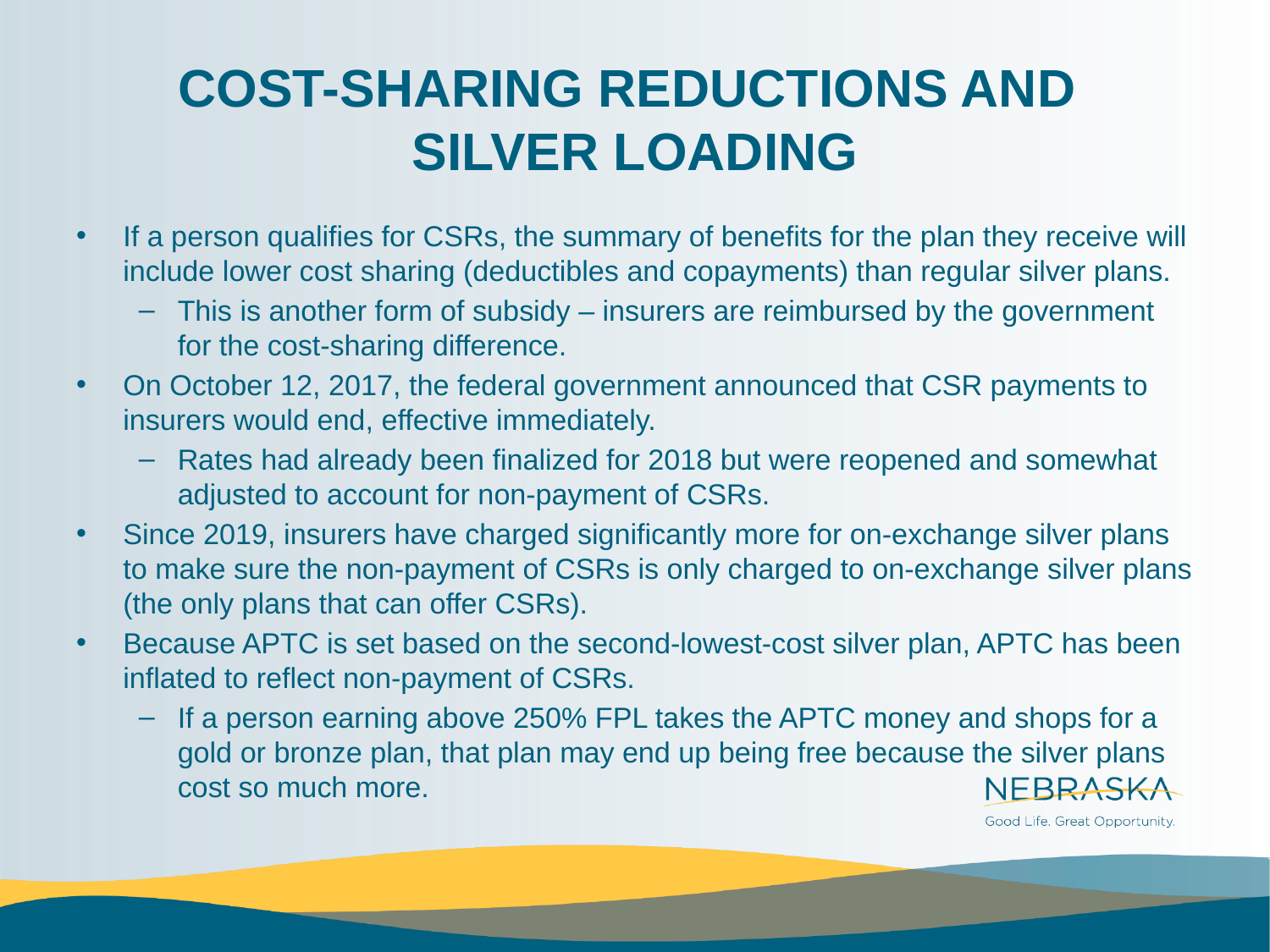

# COST-SHARING REDUCTIONS AND SILVER LOADING
If a person qualifies for CSRs, the summary of benefits for the plan they receive will include lower cost sharing (deductibles and copayments) than regular silver plans.
This is another form of subsidy – insurers are reimbursed by the government for the cost-sharing difference.
On October 12, 2017, the federal government announced that CSR payments to insurers would end, effective immediately.
Rates had already been finalized for 2018 but were reopened and somewhat adjusted to account for non-payment of CSRs.
Since 2019, insurers have charged significantly more for on-exchange silver plans to make sure the non-payment of CSRs is only charged to on-exchange silver plans (the only plans that can offer CSRs).
Because APTC is set based on the second-lowest-cost silver plan, APTC has been inflated to reflect non-payment of CSRs.
If a person earning above 250% FPL takes the APTC money and shops for a gold or bronze plan, that plan may end up being free because the silver plans cost so much more.